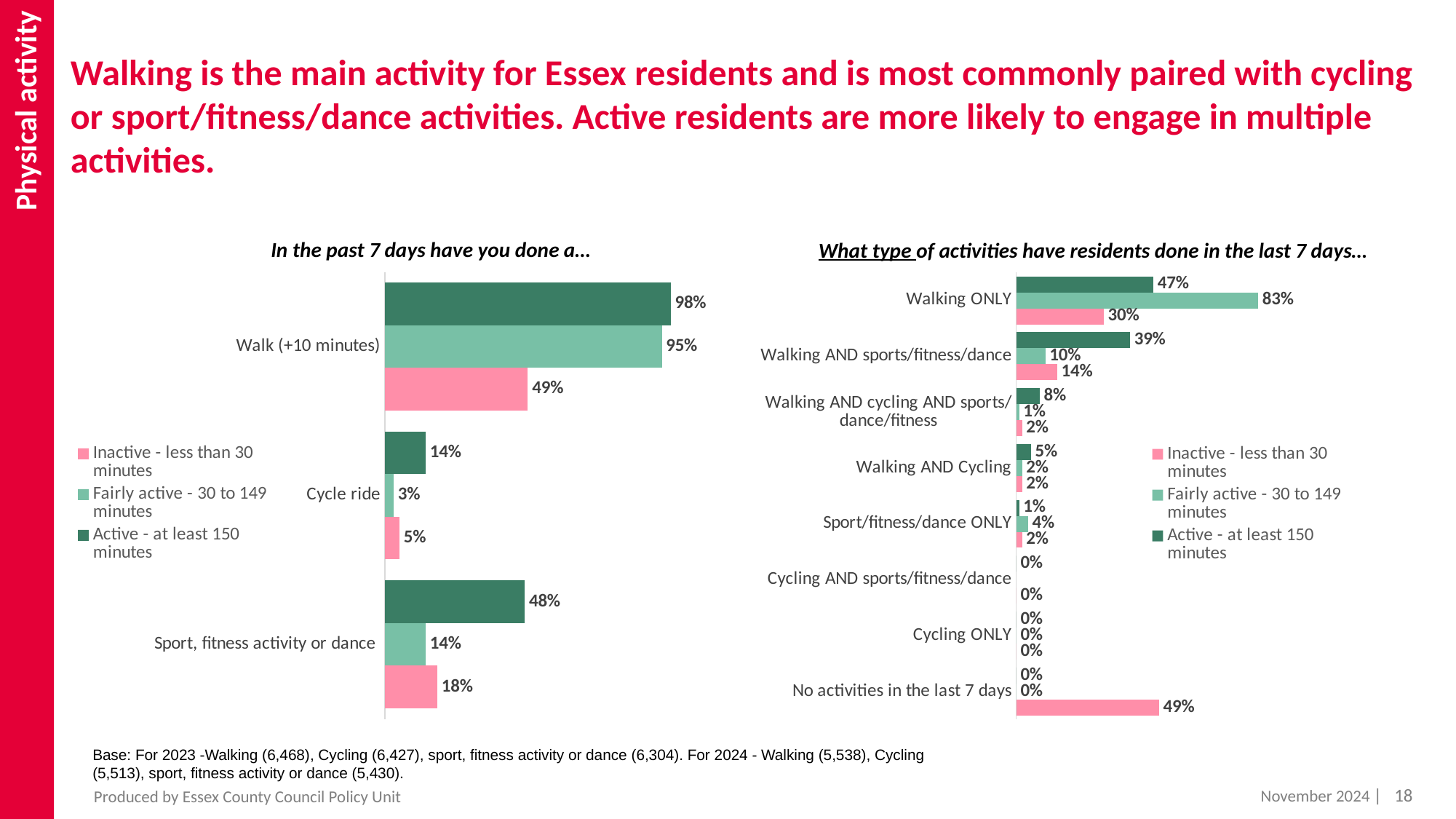

Physical activity
# Walking is the main activity for Essex residents and is most commonly paired with cycling or sport/fitness/dance activities. Active residents are more likely to engage in multiple activities.
In the past 7 days have you done a…
What type of activities have residents done in the last 7 days…

### Chart

| Category | Active - at least 150 minutes | Fairly active - 30 to 149 minutes | Inactive - less than 30 minutes |
|---|---|---|---|
| Walk (+10 minutes) | 0.98 | 0.95 | 0.49 |
| Cycle ride | 0.14 | 0.03 | 0.05 |
| Sport, fitness activity or dance  | 0.48 | 0.14 | 0.18 |

### Chart

| Category | Active - at least 150 minutes | Fairly active - 30 to 149 minutes | Inactive - less than 30 minutes |
|---|---|---|---|
| Walking ONLY | 0.47 | 0.83 | 0.3 |
| Walking AND sports/fitness/dance | 0.39 | 0.1 | 0.14 |
| Walking AND cycling AND sports/dance/fitness | 0.08 | 0.01 | 0.02 |
| Walking AND Cycling | 0.05 | 0.02 | 0.02 |
| Sport/fitness/dance ONLY | 0.01 | 0.04 | 0.02 |
| Cycling AND sports/fitness/dance | 0.0 | None | 0.0 |
| Cycling ONLY | 0.0 | 0.0 | 0.0 |
| No activities in the last 7 days | 0.0 | 0.0 | 0.49 |
Base: For 2023 -Walking (6,468), Cycling (6,427), sport, fitness activity or dance (6,304). For 2024 - Walking (5,538), Cycling (5,513), sport, fitness activity or dance (5,430).

|   18
November 2024
Produced by Essex County Council Policy Unit